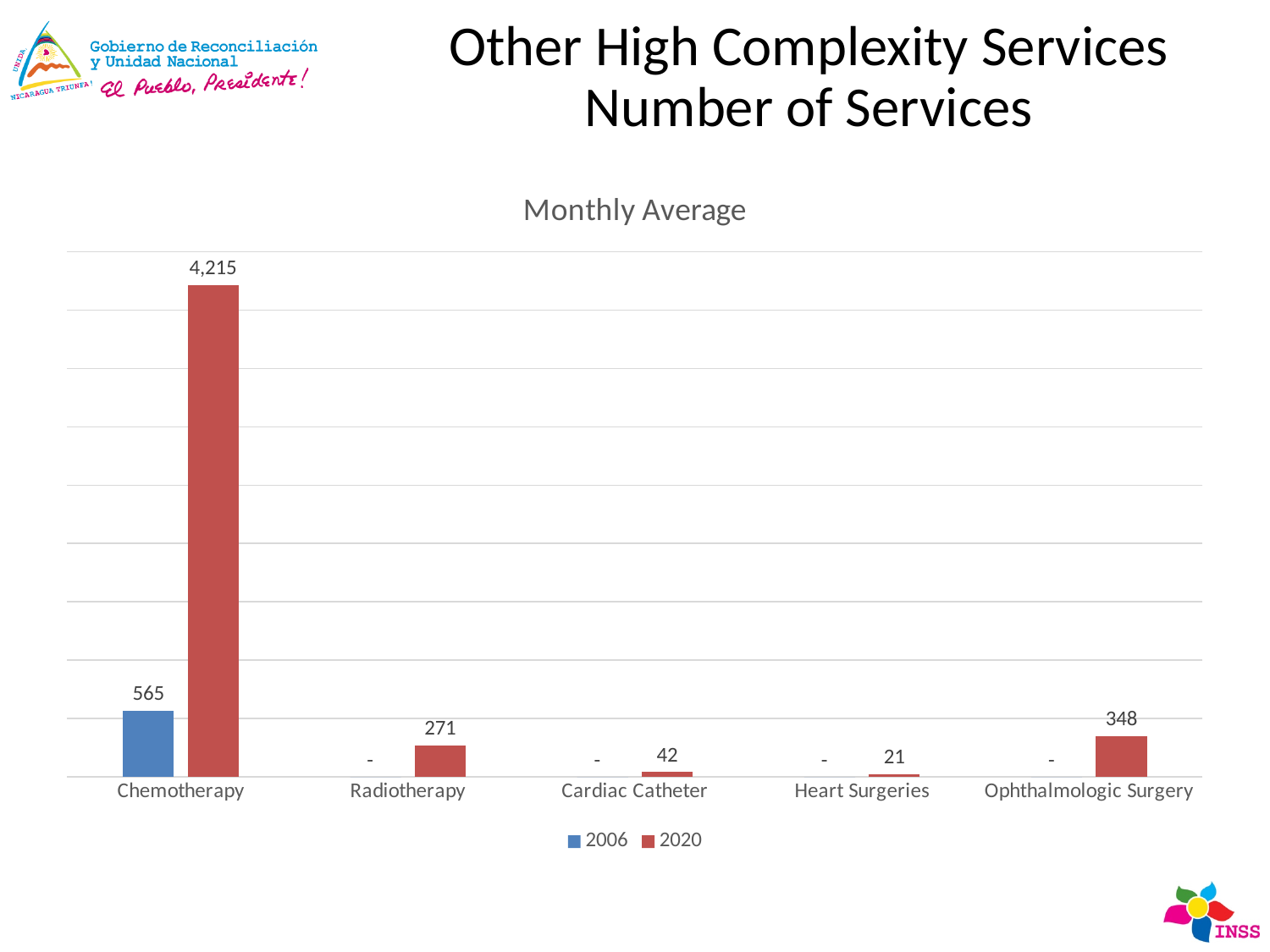

# Other High Complexity Services Number of Services

### Chart: Monthly Average

| Category | 2006 | 2020 |
|---|---|---|
| Chemotherapy | 565.0 | 4215.0 |
| Radiotherapy | 0.0 | 270.8333333333333 |
| Cardiac Catheter | 0.0 | 42.0 |
| Heart Surgeries | 0.0 | 21.0 |
| Ophthalmologic Surgery | 0.0 | 347.8333333333333 |